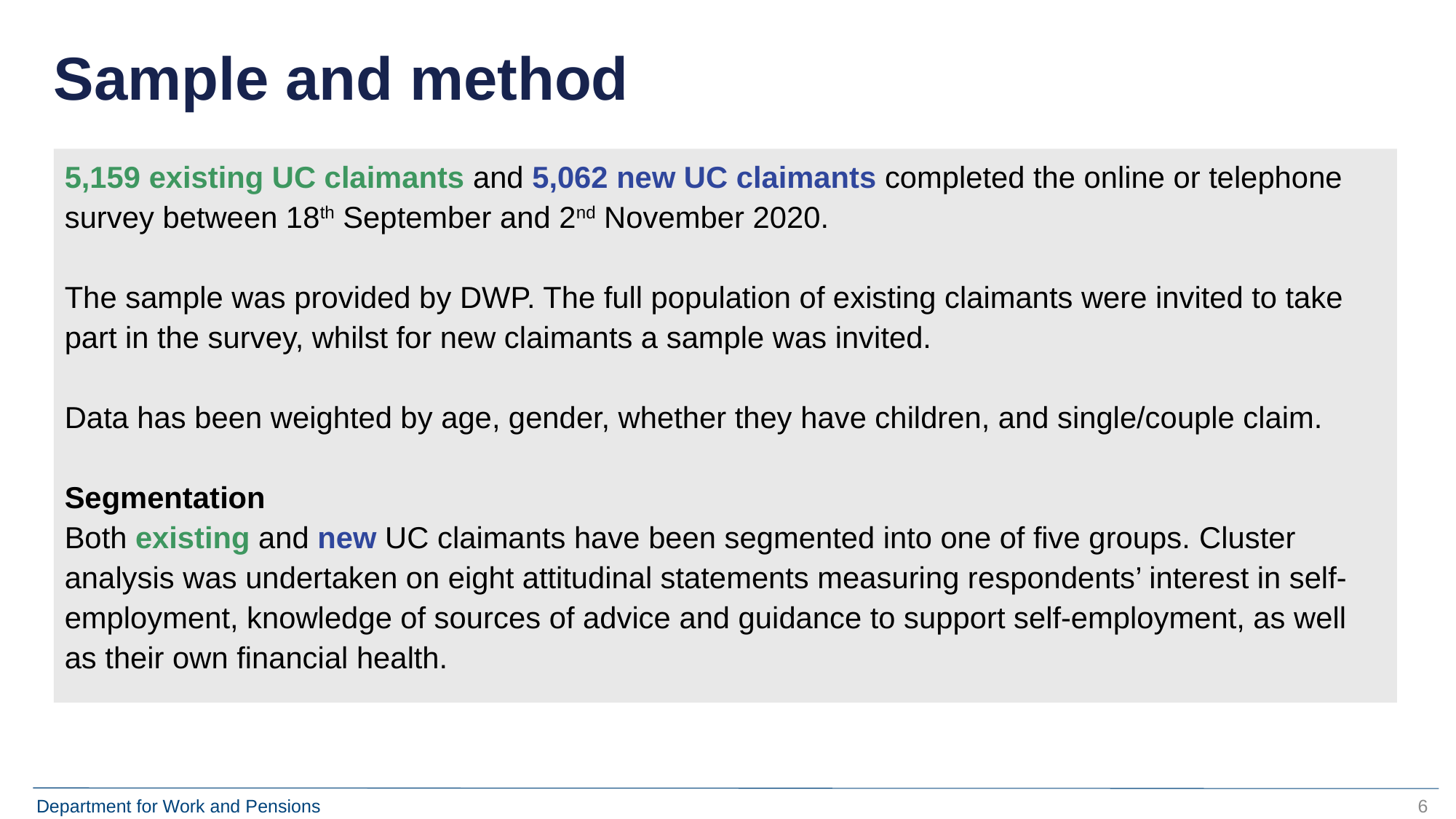

# Sample and method
5,159 existing UC claimants and 5,062 new UC claimants completed the online or telephone survey between 18th September and 2nd November 2020.

The sample was provided by DWP. The full population of existing claimants were invited to take part in the survey, whilst for new claimants a sample was invited.

Data has been weighted by age, gender, whether they have children, and single/couple claim.

Segmentation
Both existing and new UC claimants have been segmented into one of five groups. Cluster analysis was undertaken on eight attitudinal statements measuring respondents’ interest in self-employment, knowledge of sources of advice and guidance to support self-employment, as well as their own financial health.